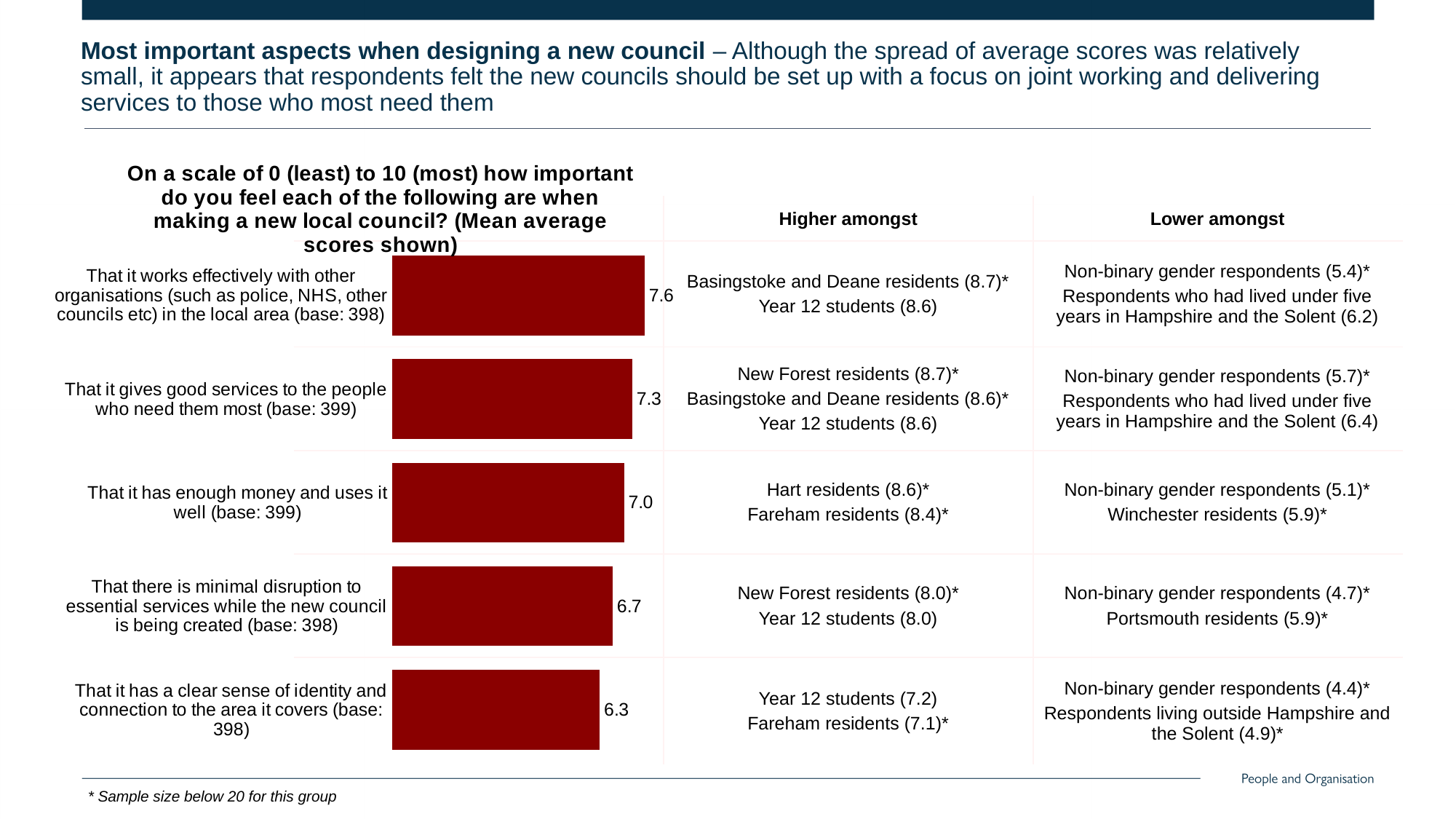

Most important aspects when designing a new council – Although the spread of average scores was relatively small, it appears that respondents felt the new councils should be set up with a focus on joint working and delivering services to those who most need them

### Chart: On a scale of 0 (least) to 10 (most) how important do you feel each of the following are when making a new local council? (Mean average scores shown)

| Category | Quite or very strongly |
|---|---|
| That it works effectively with other organisations (such as police, NHS, other councils etc) in the local area (base: 398) | 7.641 |
| That it gives good services to the people who need them most (base: 399) | 7.263 |
| That it has enough money and uses it well (base: 399) | 7.015 |
| That there is minimal disruption to essential services while the new council is being created (base: 398) | 6.673 |
| That it has a clear sense of identity and connection to the area it covers (base: 398) | 6.284 |
|  | Higher amongst | Lower amongst |
| --- | --- | --- |
|  | Basingstoke and Deane residents (8.7)\* Year 12 students (8.6) | Non-binary gender respondents (5.4)\* Respondents who had lived under five years in Hampshire and the Solent (6.2) |
|  | New Forest residents (8.7)\* Basingstoke and Deane residents (8.6)\* Year 12 students (8.6) | Non-binary gender respondents (5.7)\* Respondents who had lived under five years in Hampshire and the Solent (6.4) |
|  | Hart residents (8.6)\* Fareham residents (8.4)\* | Non-binary gender respondents (5.1)\* Winchester residents (5.9)\* |
|  | New Forest residents (8.0)\* Year 12 students (8.0) | Non-binary gender respondents (4.7)\* Portsmouth residents (5.9)\* |
|  | Year 12 students (7.2) Fareham residents (7.1)\* | Non-binary gender respondents (4.4)\* Respondents living outside Hampshire and the Solent (4.9)\* |
* Sample size below 20 for this group